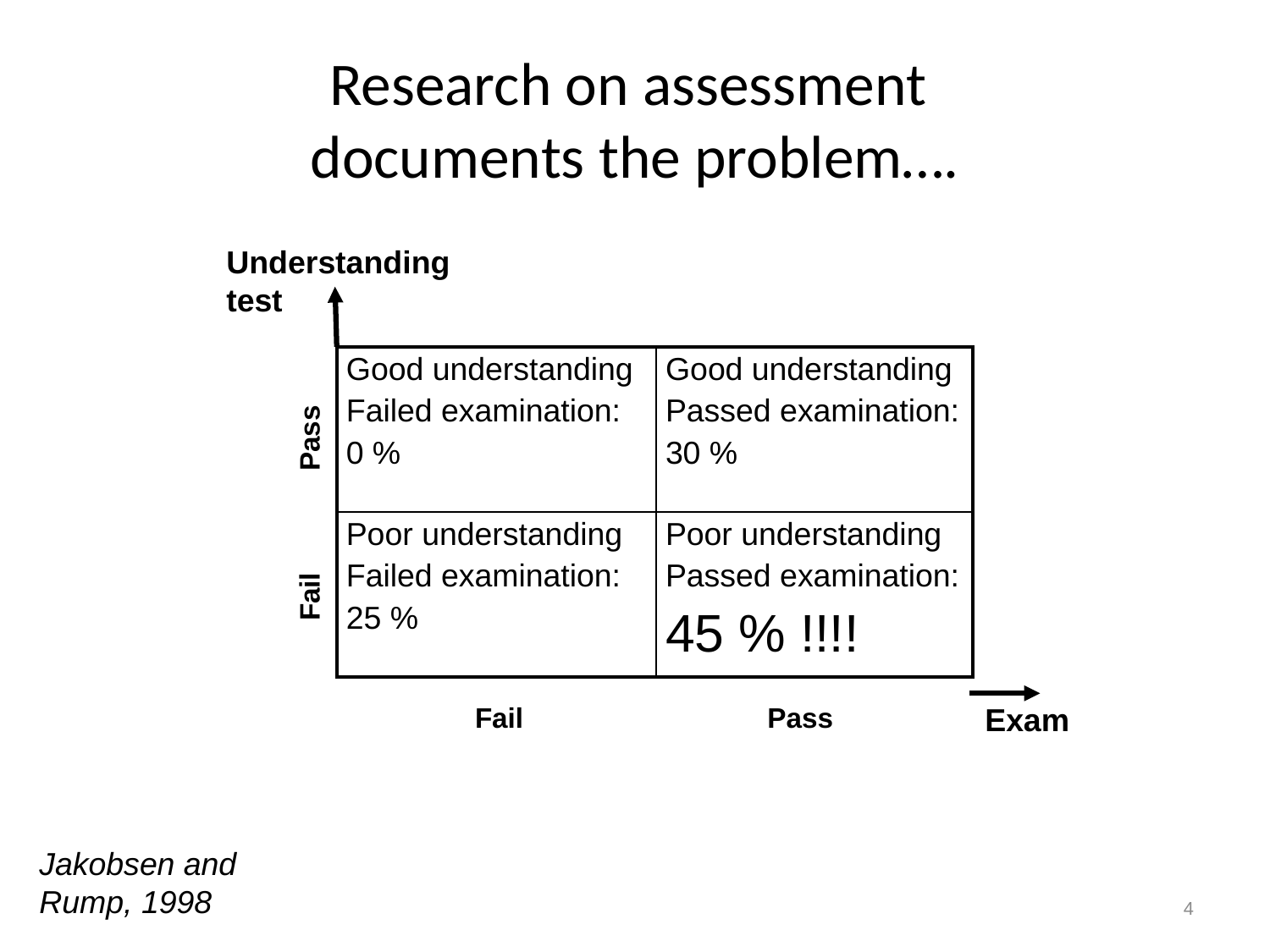

# Research on assessment documents the problem….
Understanding test

| Good understanding Failed examination: 0 % | Good understanding Passed examination: 30 % |
| --- | --- |
| Poor understanding Failed examination: 25 % | Poor understanding Passed examination: 45 % !!!! |
Pass
Fail

Fail
Pass
Exam
Jakobsen and Rump, 1998
4